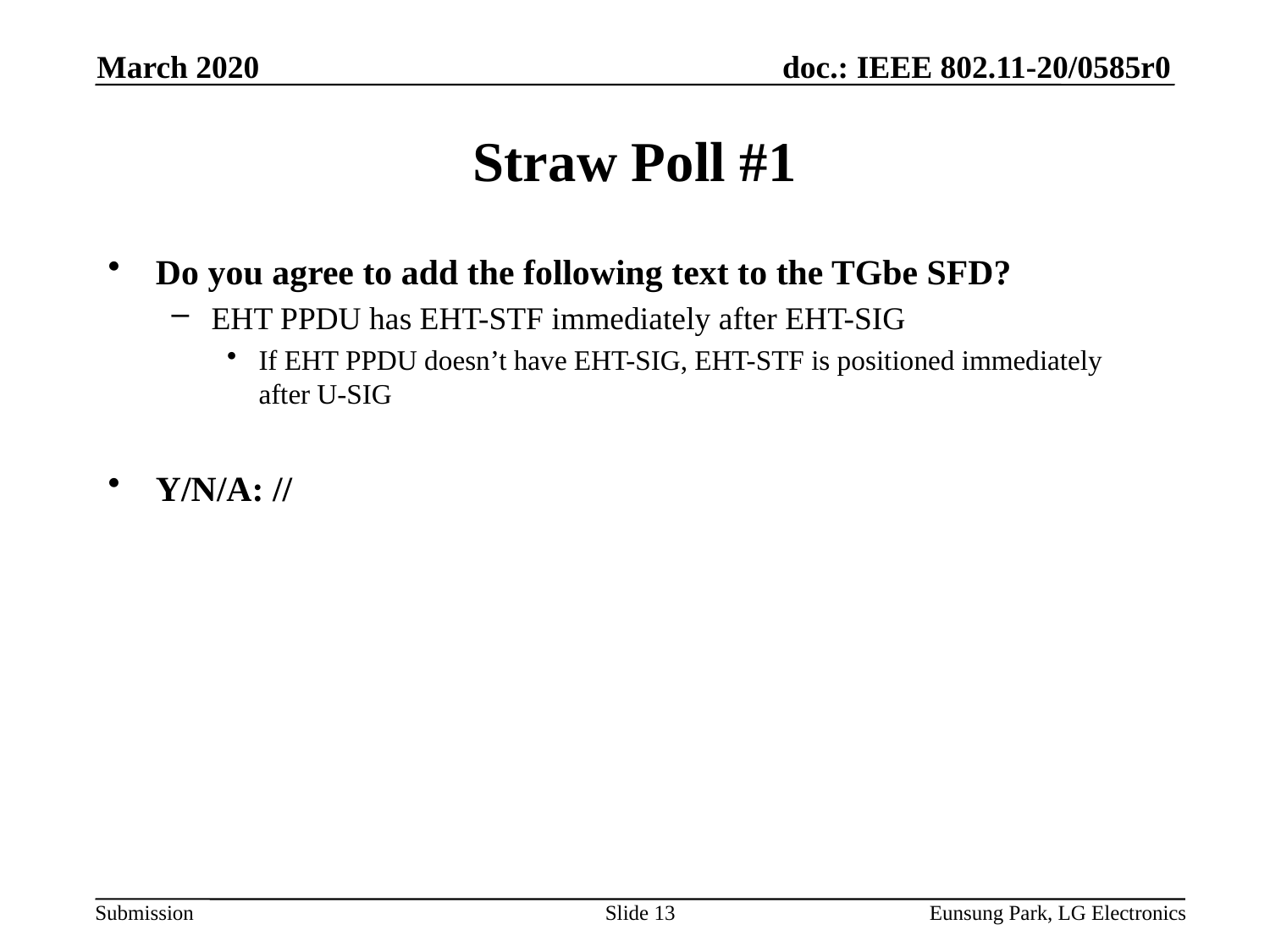

March 2020
# Straw Poll #1
Do you agree to add the following text to the TGbe SFD?
EHT PPDU has EHT-STF immediately after EHT-SIG
If EHT PPDU doesn’t have EHT-SIG, EHT-STF is positioned immediately after U-SIG

Y/N/A: //
Slide 13
Eunsung Park, LG Electronics